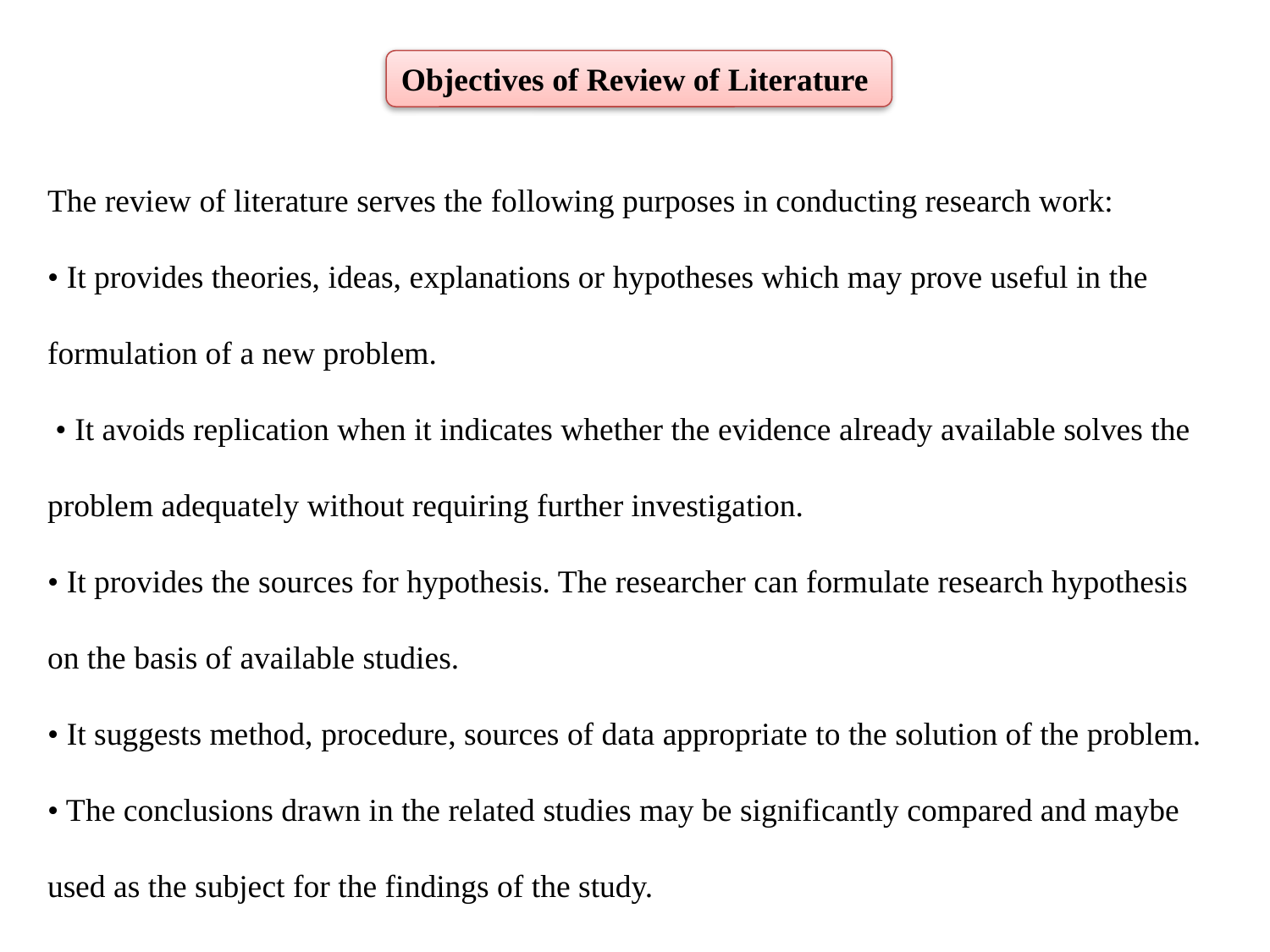

Objectives of Review of Literature
The review of literature serves the following purposes in conducting research work:
• It provides theories, ideas, explanations or hypotheses which may prove useful in the formulation of a new problem.
 • It avoids replication when it indicates whether the evidence already available solves the problem adequately without requiring further investigation.
• It provides the sources for hypothesis. The researcher can formulate research hypothesis on the basis of available studies.
• It suggests method, procedure, sources of data appropriate to the solution of the problem. • The conclusions drawn in the related studies may be significantly compared and maybe used as the subject for the findings of the study.